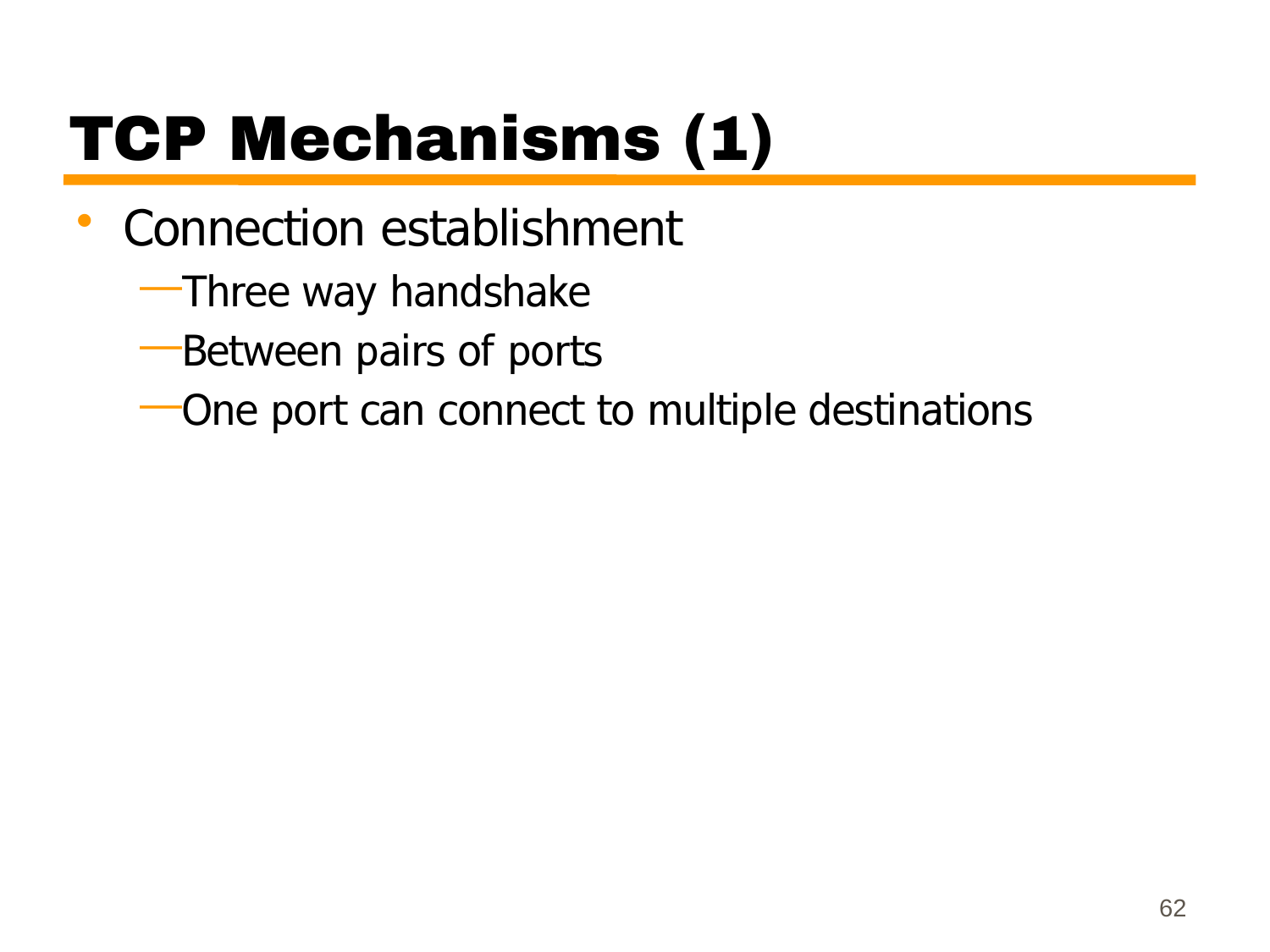

# TCP Mechanisms (1)
Connection establishment
Three way handshake
Between pairs of ports
One port can connect to multiple destinations
62